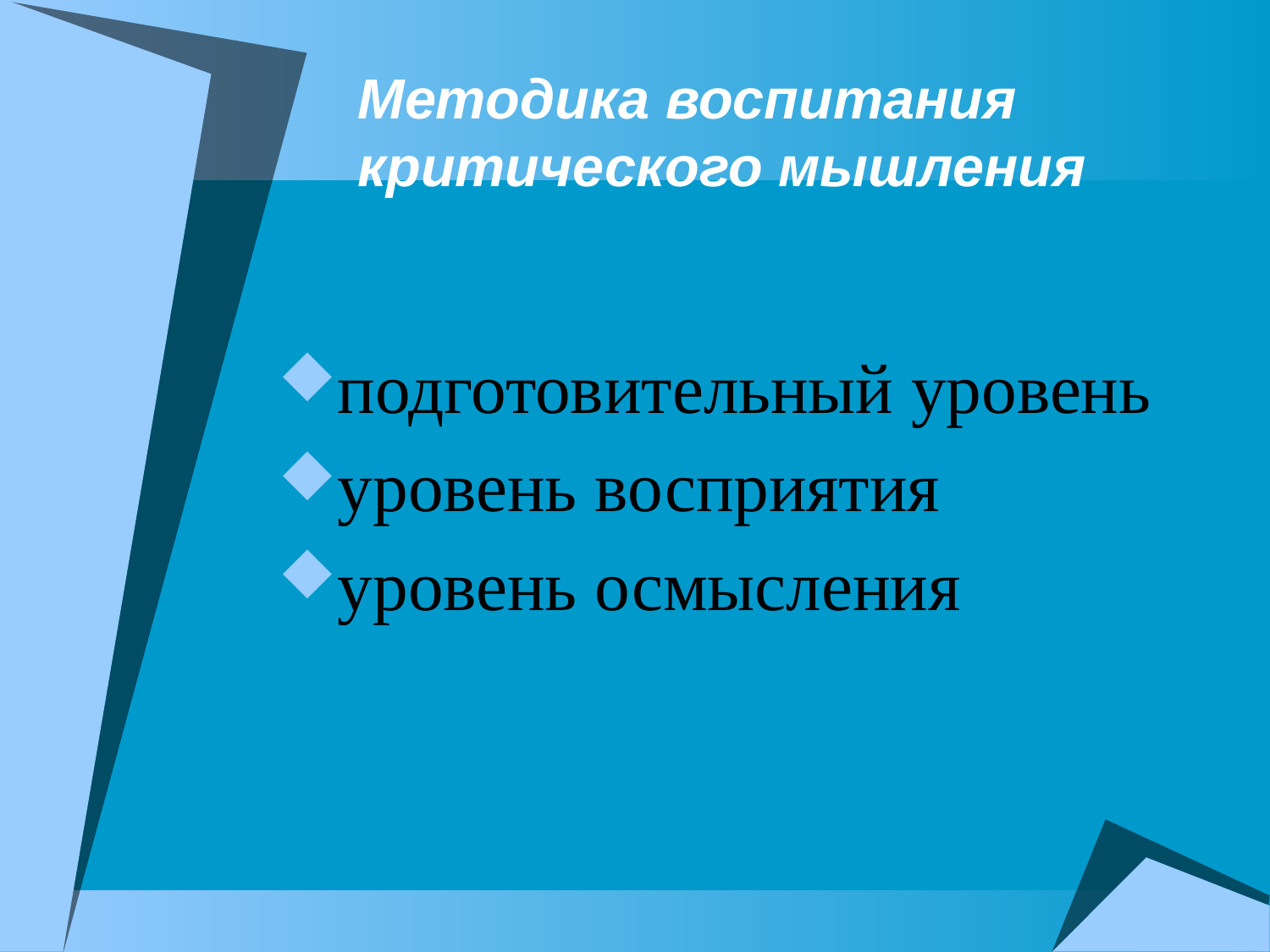

# Методика воспитания критического мышления
подготовительный уровень
уровень восприятия
уровень осмысления